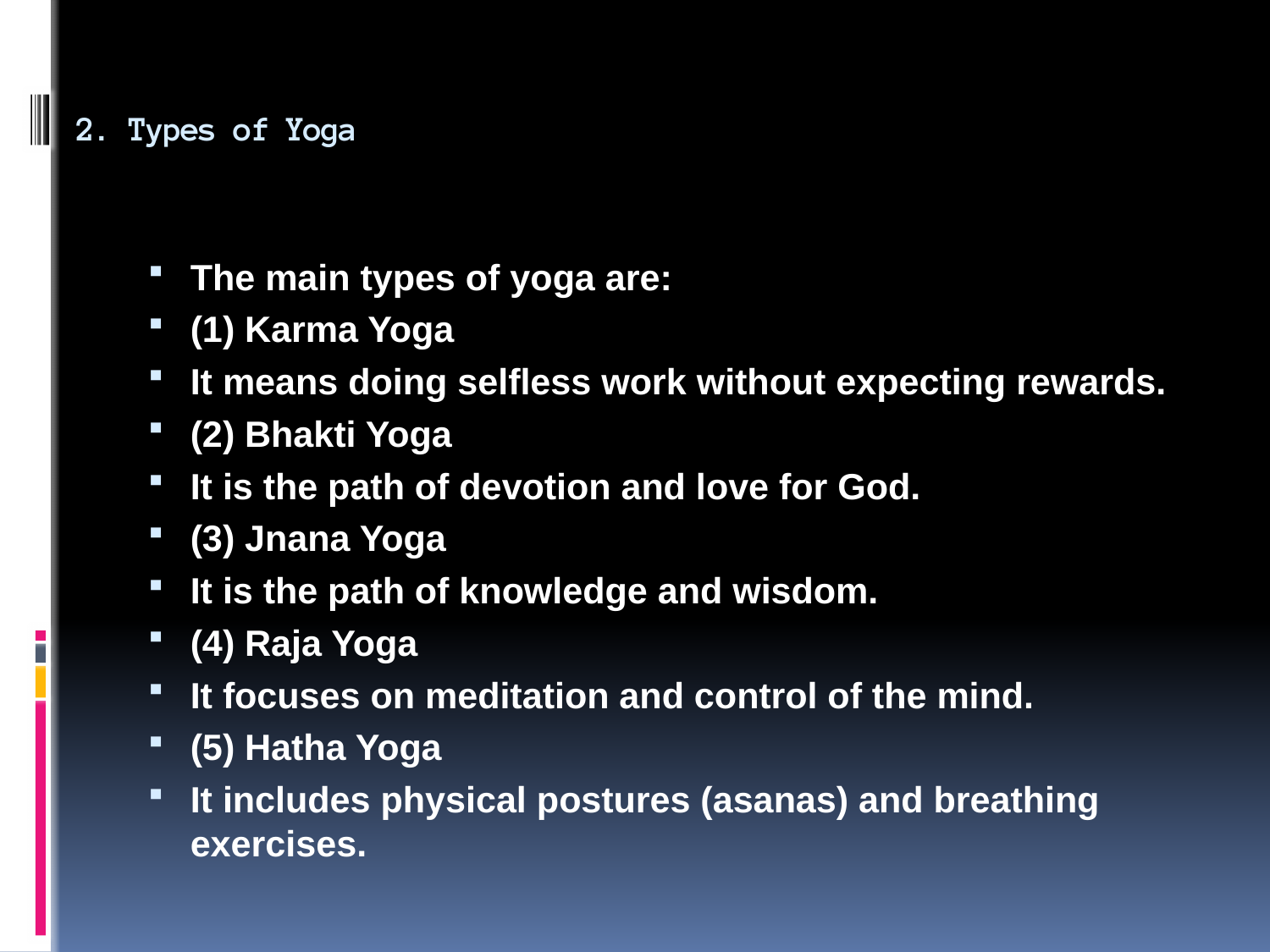

# 2. Types of Yoga
The main types of yoga are:
(1) Karma Yoga
It means doing selfless work without expecting rewards.
(2) Bhakti Yoga
It is the path of devotion and love for God.
(3) Jnana Yoga
It is the path of knowledge and wisdom.
(4) Raja Yoga
It focuses on meditation and control of the mind.
(5) Hatha Yoga
It includes physical postures (asanas) and breathing exercises.